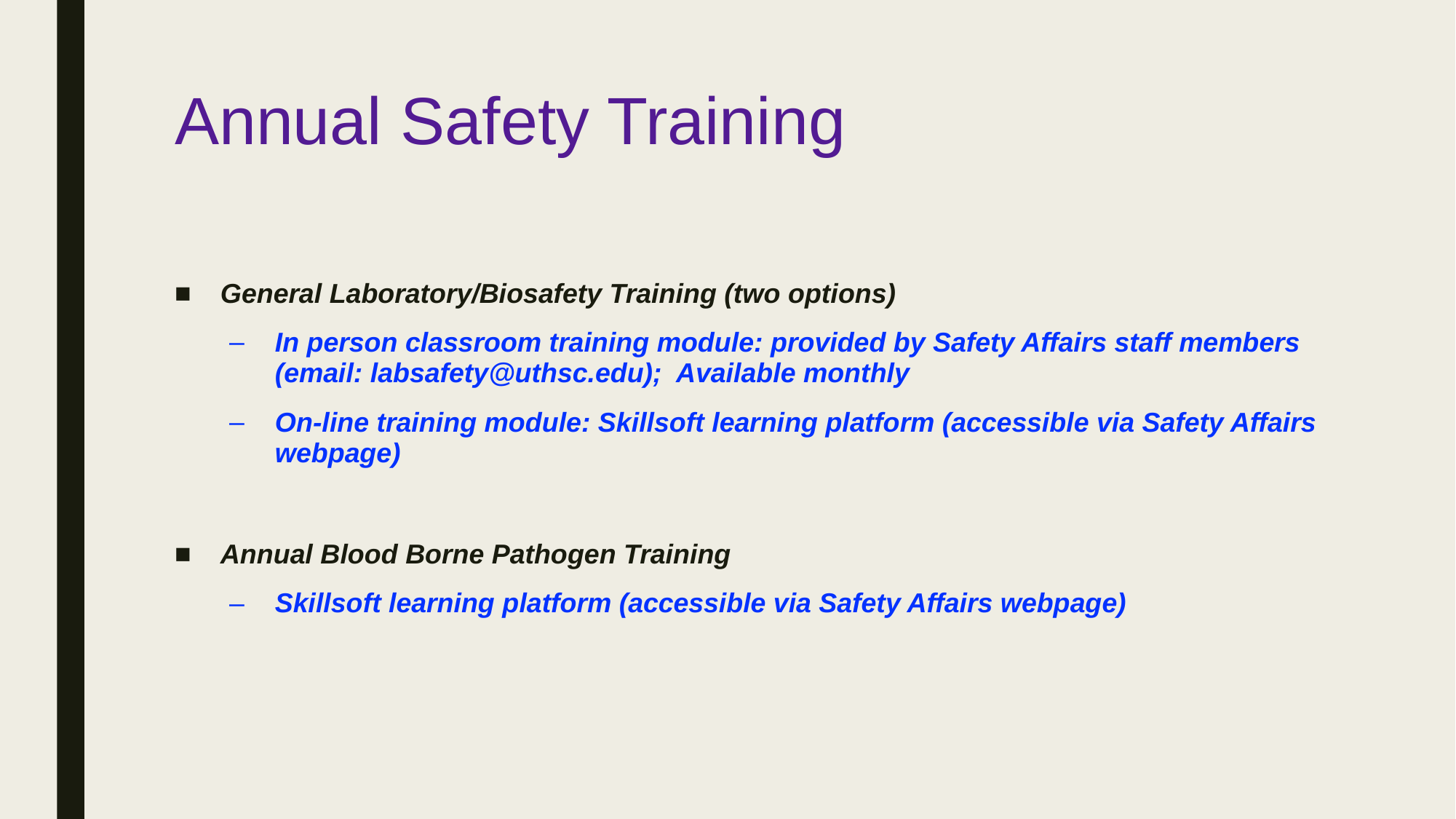

# Annual Safety Training
General Laboratory/Biosafety Training (two options)
In person classroom training module: provided by Safety Affairs staff members (email: labsafety@uthsc.edu);  Available monthly
On-line training module: Skillsoft learning platform (accessible via Safety Affairs webpage)

Annual Blood Borne Pathogen Training
Skillsoft learning platform (accessible via Safety Affairs webpage)